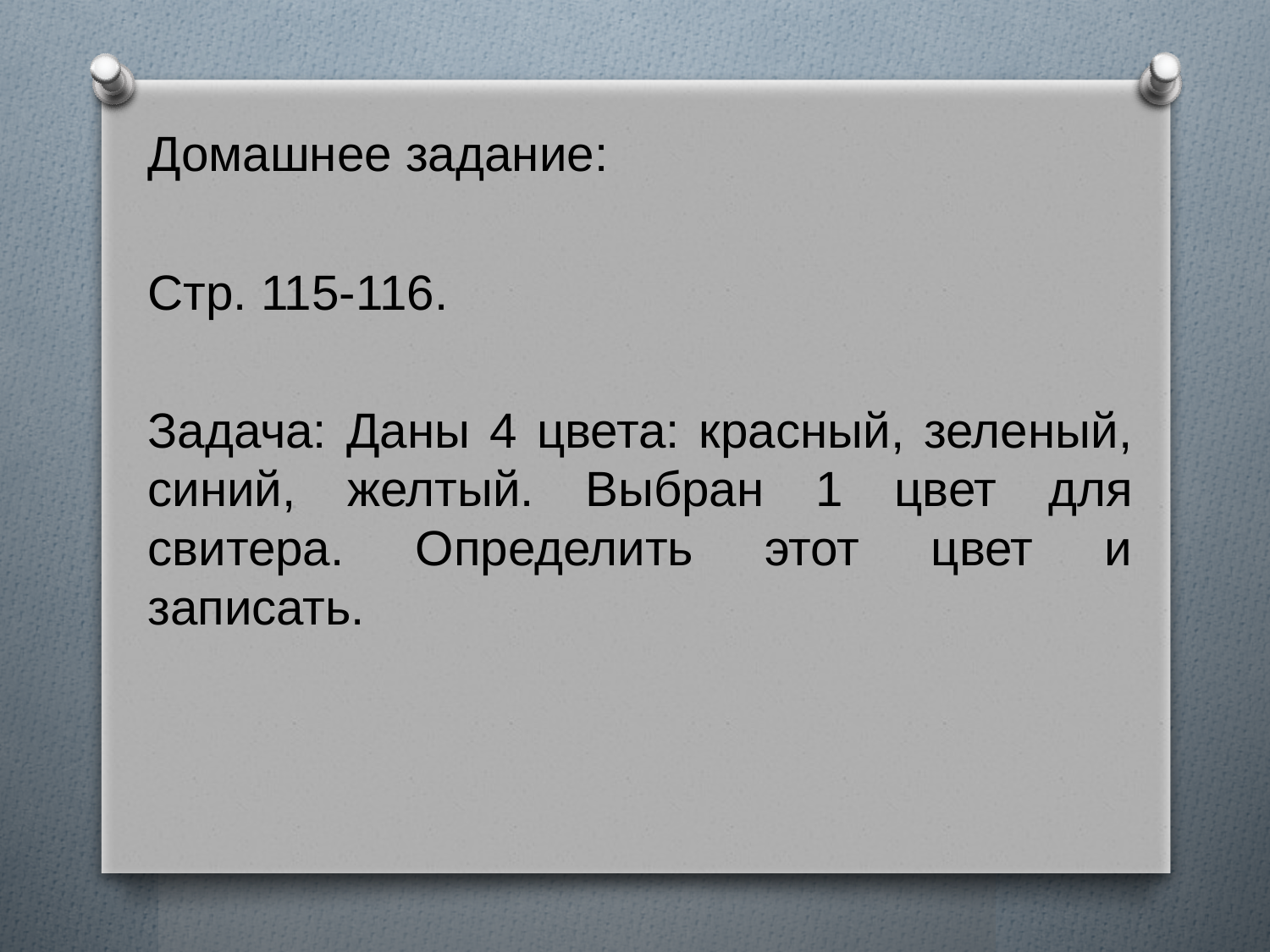

Домашнее задание:

Стр. 115-116.

Задача: Даны 4 цвета: красный, зеленый, синий, желтый. Выбран 1 цвет для свитера. Определить этот цвет и записать.